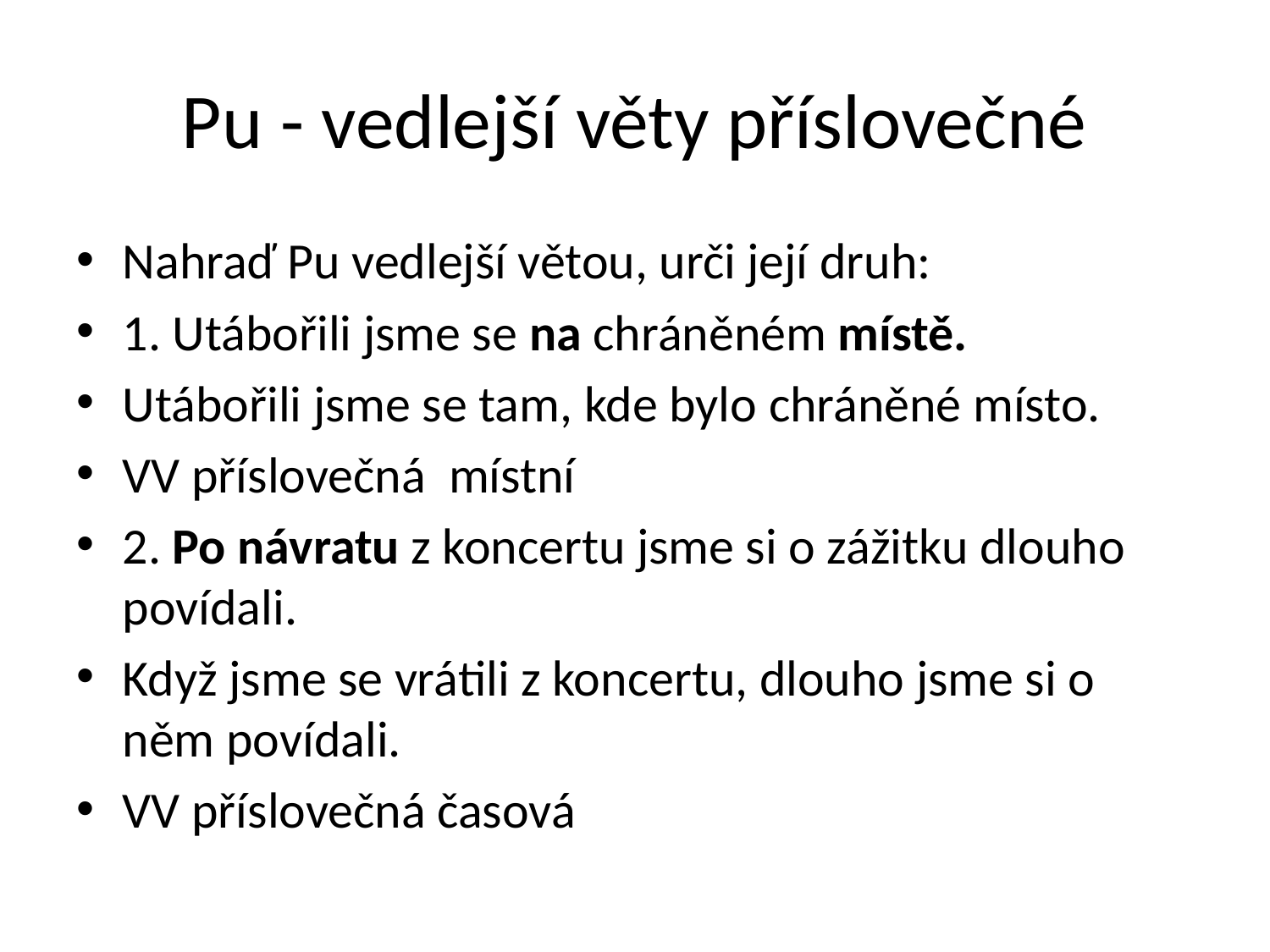

# Pu - vedlejší věty příslovečné
Nahraď Pu vedlejší větou, urči její druh:
1. Utábořili jsme se na chráněném místě.
Utábořili jsme se tam, kde bylo chráněné místo.
VV příslovečná  místní
2. Po návratu z koncertu jsme si o zážitku dlouho povídali.
Když jsme se vrátili z koncertu, dlouho jsme si o něm povídali.
VV příslovečná časová